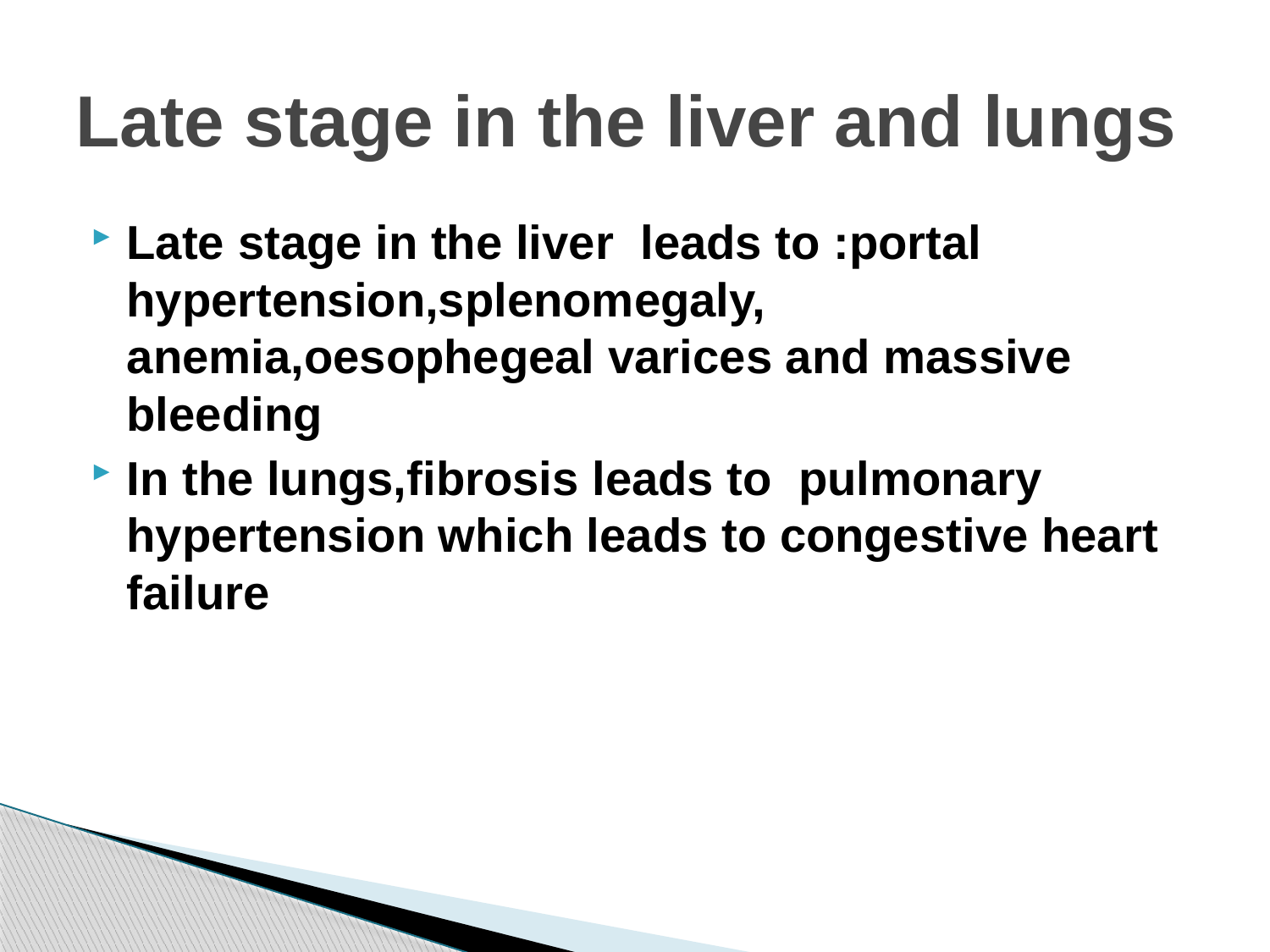

# Late stage in the liver and lungs
Late stage in the liver  leads to :portal hypertension,splenomegaly, anemia,oesophegeal varices and massive bleeding
In the lungs,fibrosis leads to  pulmonary hypertension which leads to congestive heart failure